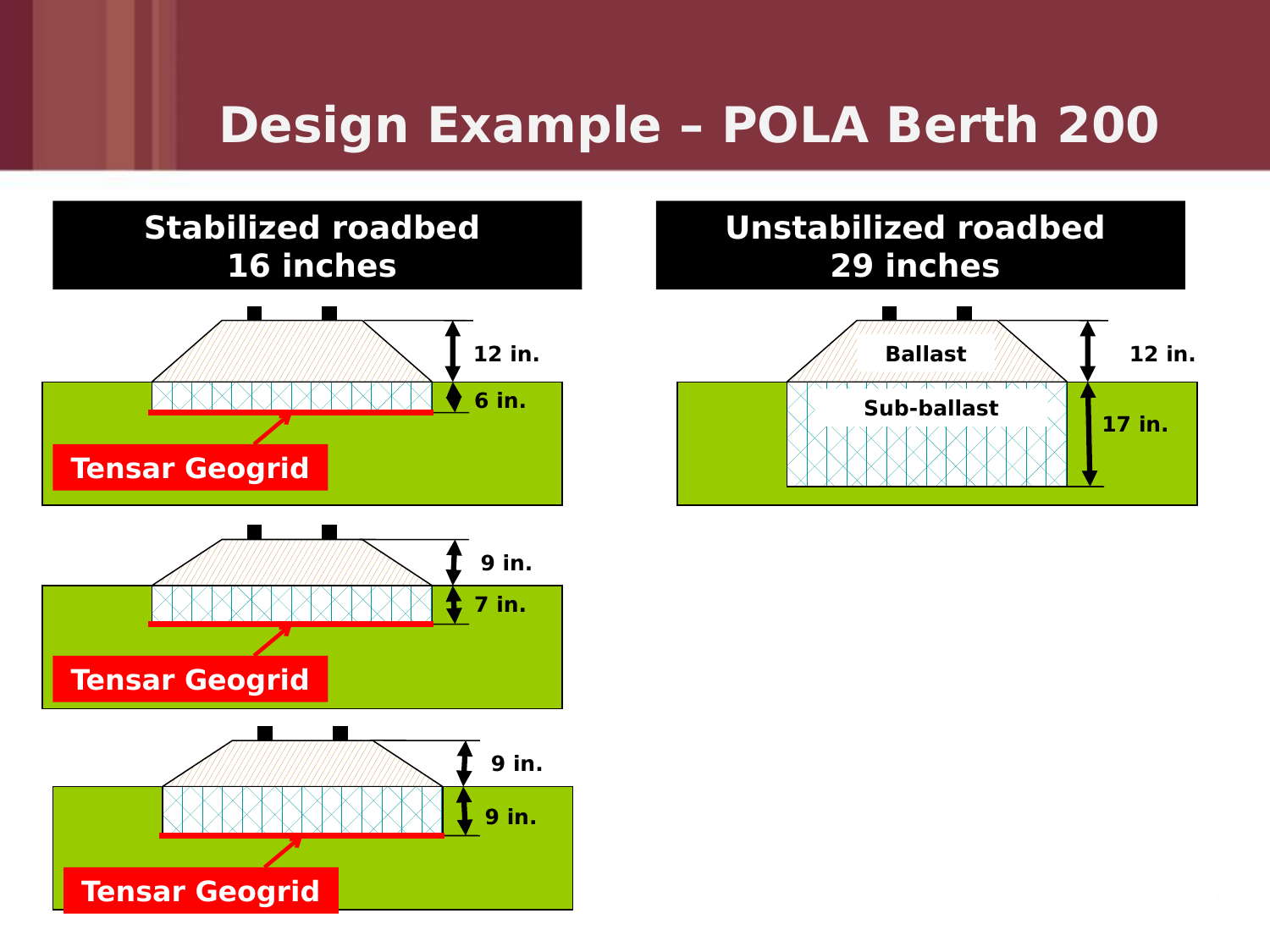

# Design Example – POLA Berth 200
Stabilized roadbed
16 inches
Unstabilized roadbed
29 inches

12 in.
6 in.

Tensar Geogrid

Ballast
12 in.

Sub-ballast
17 in.

9 in.
7 in.

Tensar Geogrid

9 in.

9 in.

Tensar Geogrid